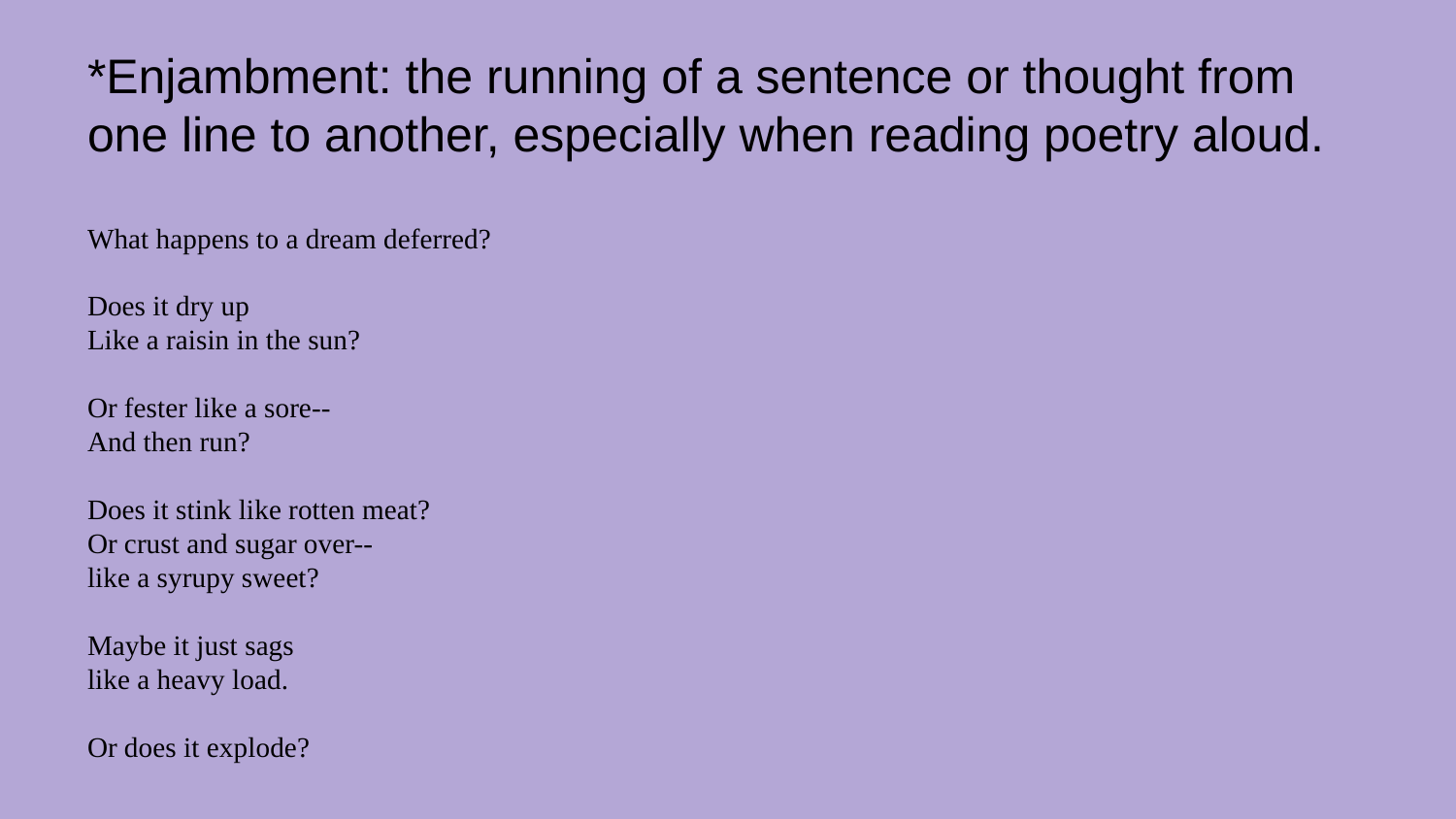

*Enjambment: the running of a sentence or thought from one line to another, especially when reading poetry aloud.

What happens to a dream deferred?

Does it dry up
Like a raisin in the sun?

Or fester like a sore--
And then run?

Does it stink like rotten meat?
Or crust and sugar over--
like a syrupy sweet?

Maybe it just sags
like a heavy load.

Or does it explode?